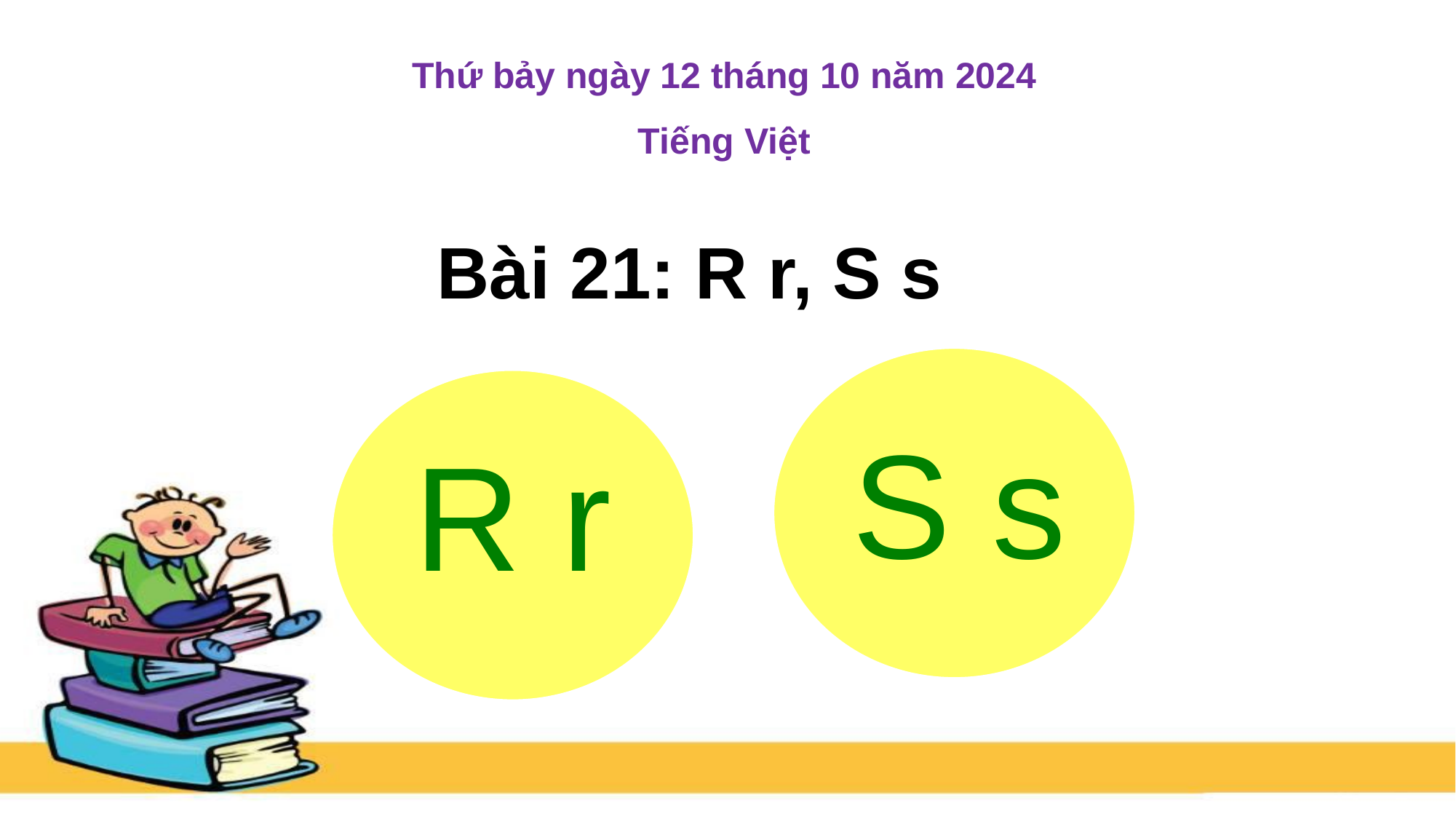

Thứ bảy ngày 12 tháng 10 năm 2024
Tiếng Việt
Bài 21: R r, S s

S s
R r